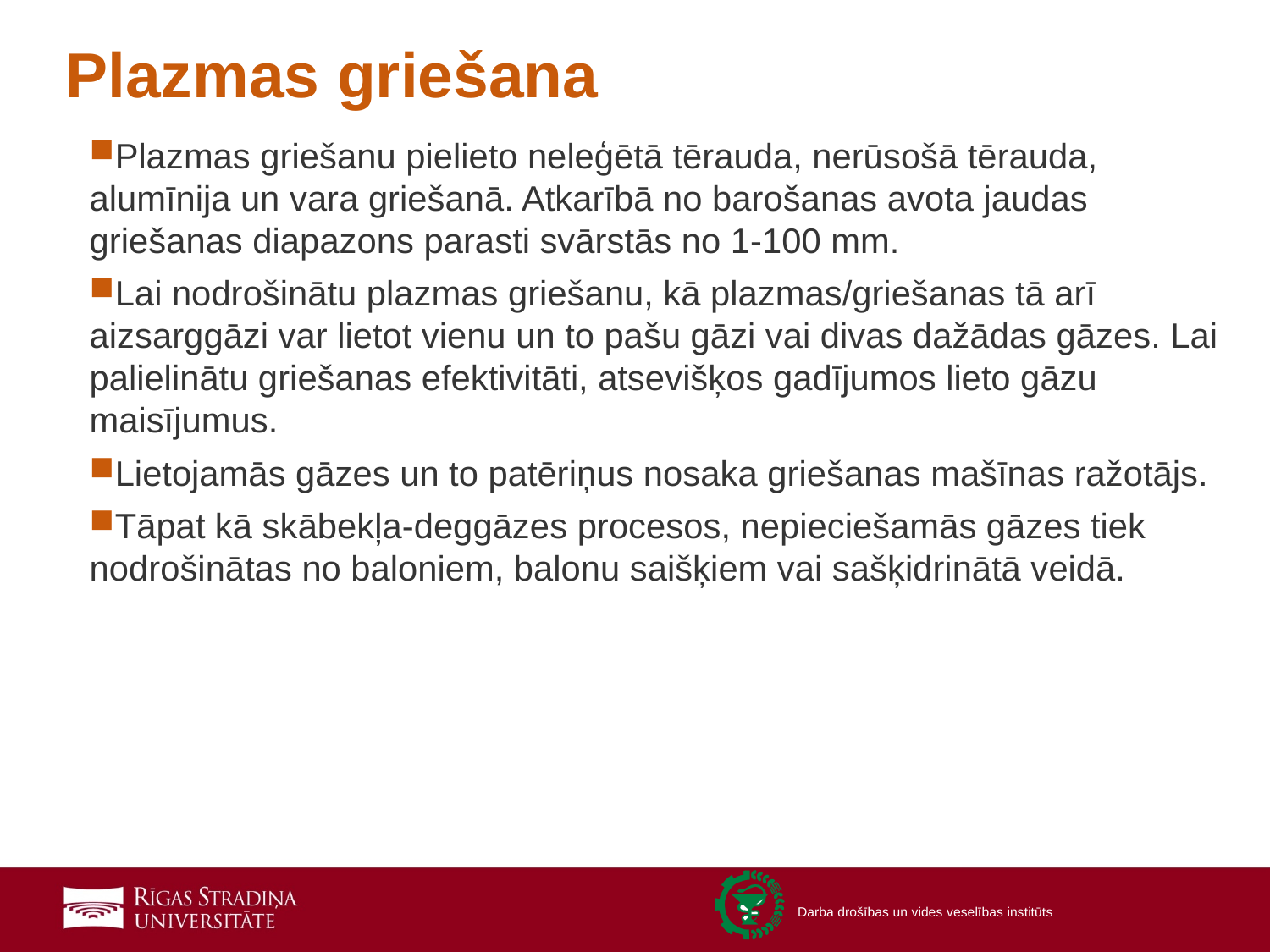

# Plazmas griešana
Plazmas griešanu pielieto neleģētā tērauda, nerūsošā tērauda, alumīnija un vara griešanā. Atkarībā no barošanas avota jaudas griešanas diapazons parasti svārstās no 1-100 mm.
Lai nodrošinātu plazmas griešanu, kā plazmas/griešanas tā arī aizsarggāzi var lietot vienu un to pašu gāzi vai divas dažādas gāzes. Lai palielinātu griešanas efektivitāti, atsevišķos gadījumos lieto gāzu maisījumus.
Lietojamās gāzes un to patēriņus nosaka griešanas mašīnas ražotājs.
Tāpat kā skābekļa-deggāzes procesos, nepieciešamās gāzes tiek nodrošinātas no baloniem, balonu saišķiem vai sašķidrinātā veidā.